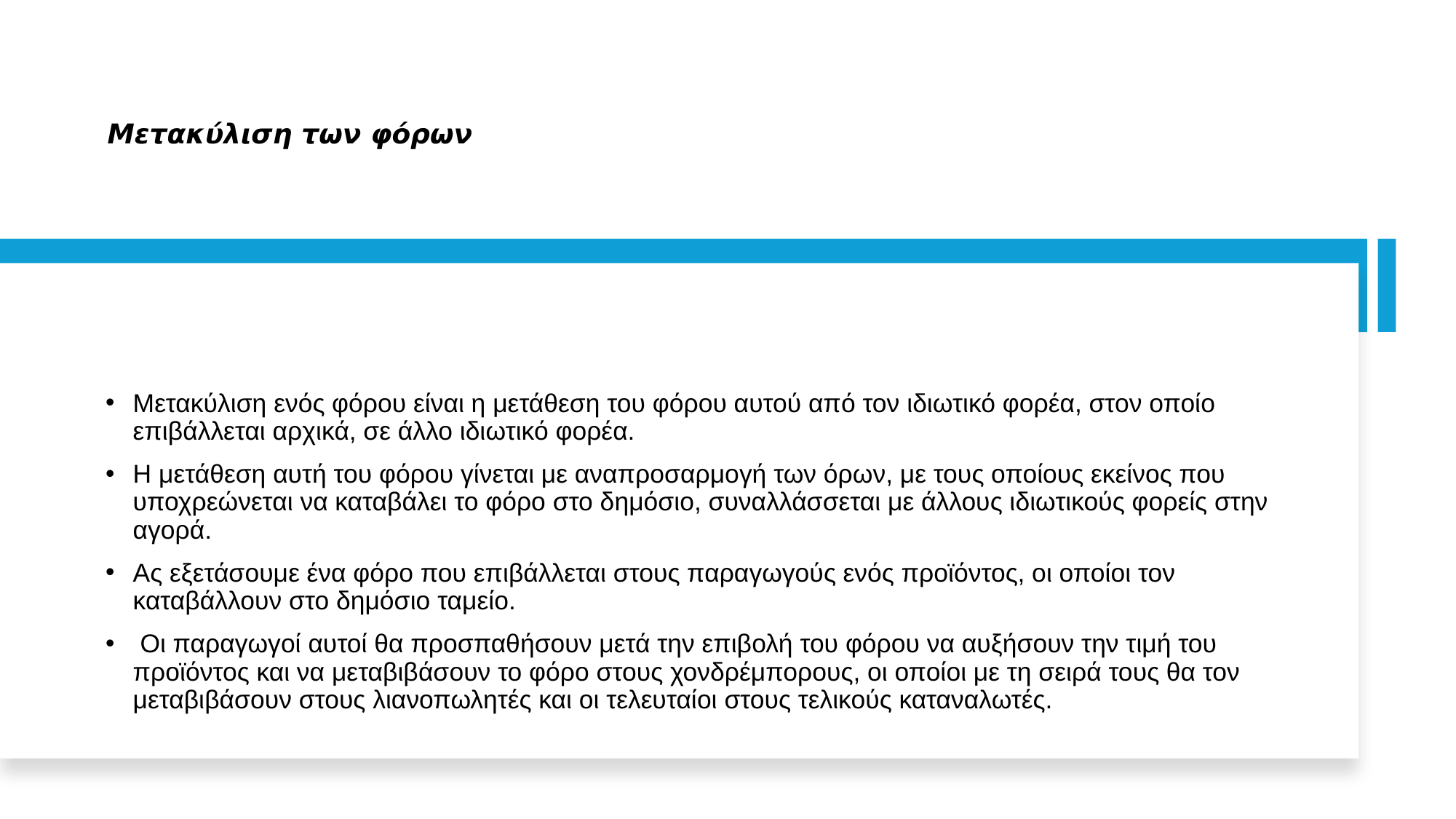

# Μετακύλιση των φόρων

Μετακύλιση ενός φόρου είναι η μετάθεση του φόρου αυτού από τον ιδιωτικό φορέα, στον οποίο επιβάλλεται αρχικά, σε άλλο ιδιωτικό φορέα.
Η μετάθεση αυτή του φόρου γίνεται με αναπροσαρμογή των όρων, με τους οποίους εκείνος που υποχρεώνεται να καταβάλει το φόρο στο δημόσιο, συναλλάσσεται με άλλους ιδιωτικούς φορείς στην αγορά.
Ας εξετάσουμε ένα φόρο που επιβάλλεται στους παραγωγούς ενός προϊόντος, οι οποίοι τον καταβάλλουν στο δημόσιο ταμείο.
 Οι παραγωγοί αυτοί θα προσπαθήσουν μετά την επιβολή του φόρου να αυξήσουν την τιμή του προϊόντος και να μεταβιβάσουν το φόρο στους χονδρέμπορους, οι οποίοι με τη σειρά τους θα τον μεταβιβάσουν στους λιανοπωλητές και οι τελευταίοι στους τελικούς καταναλωτές.